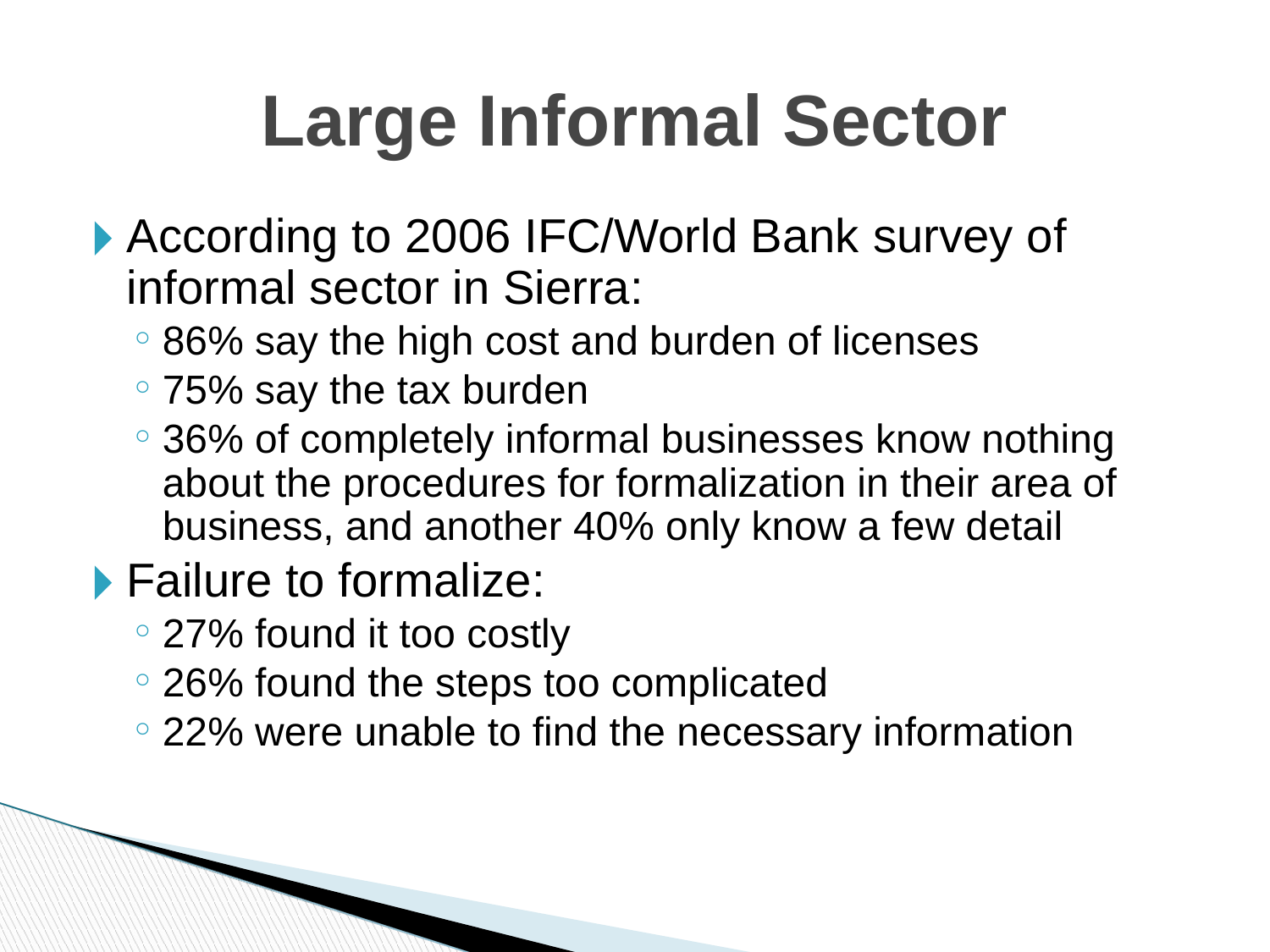

Large Informal Sector
According to 2006 IFC/World Bank survey of informal sector in Sierra:
86% say the high cost and burden of licenses
75% say the tax burden
36% of completely informal businesses know nothing about the procedures for formalization in their area of business, and another 40% only know a few detail
Failure to formalize:
27% found it too costly
26% found the steps too complicated
22% were unable to find the necessary information